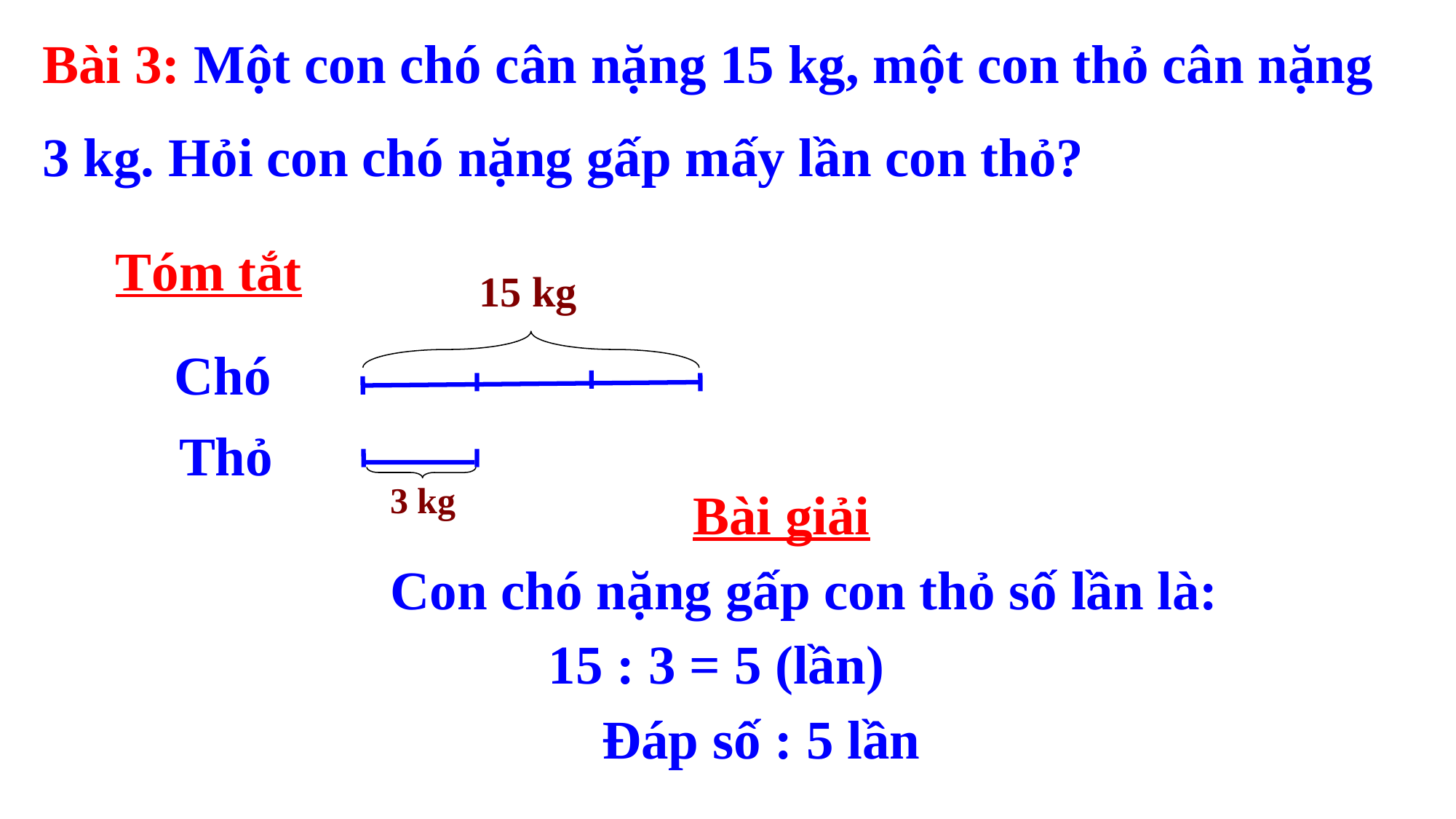

Bài 3: Một con chó cân nặng 15 kg, một con thỏ cân nặng
3 kg. Hỏi con chó nặng gấp mấy lần con thỏ?

Tóm tắt
15 kg
Chó

Thỏ

3 kg
Bài giải
Con chó nặng gấp con thỏ số lần là:
15 : 3 = 5 (lần)
Đáp số : 5 lần